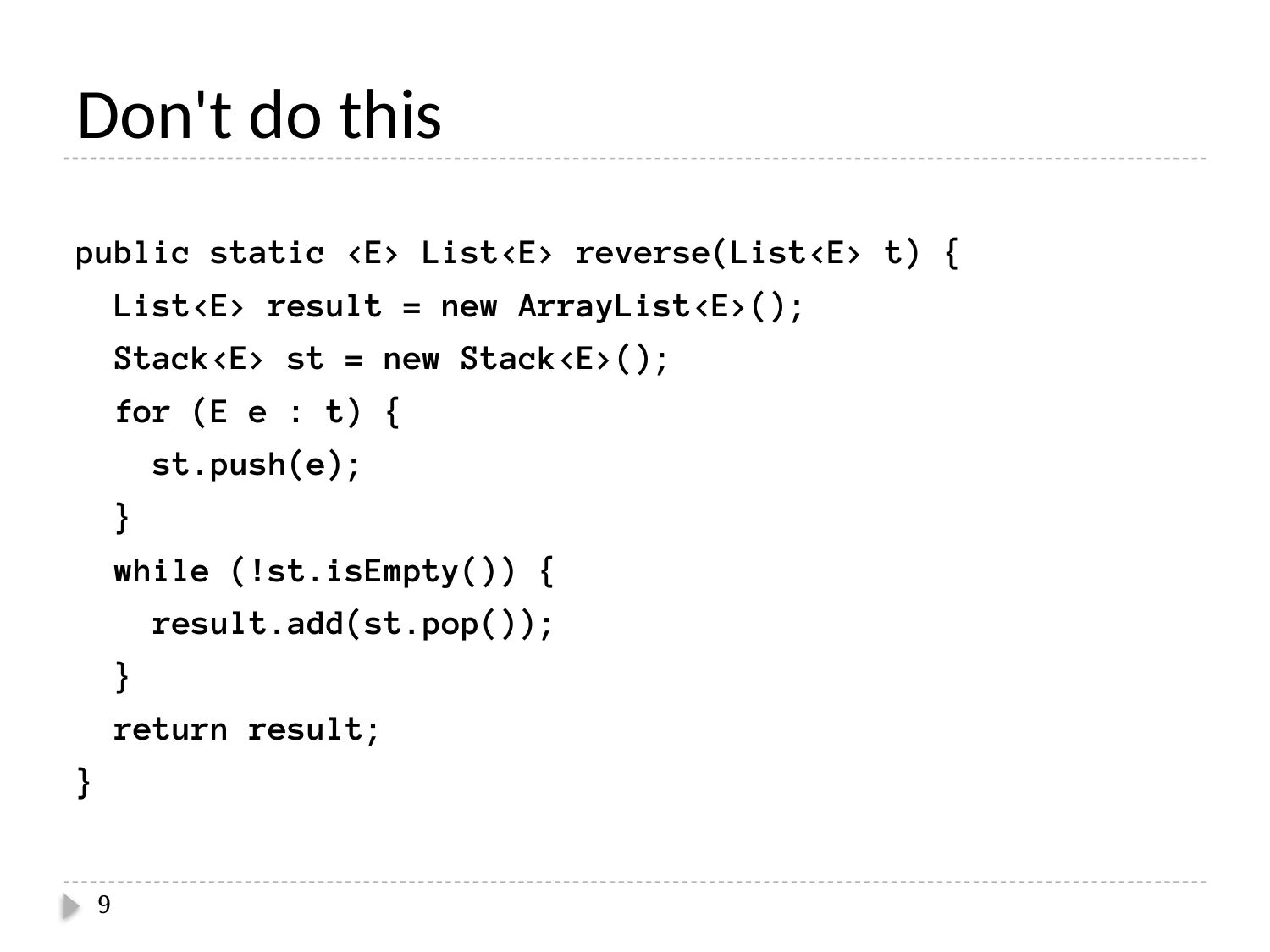

# Don't do this

public static <E> List<E> reverse(List<E> t) {
  List<E> result = new ArrayList<E>();
  Stack<E> st = new Stack<E>();
  for (E e : t) {
    st.push(e);
  }
  while (!st.isEmpty()) {
    result.add(st.pop());
  }
  return result;
}

9